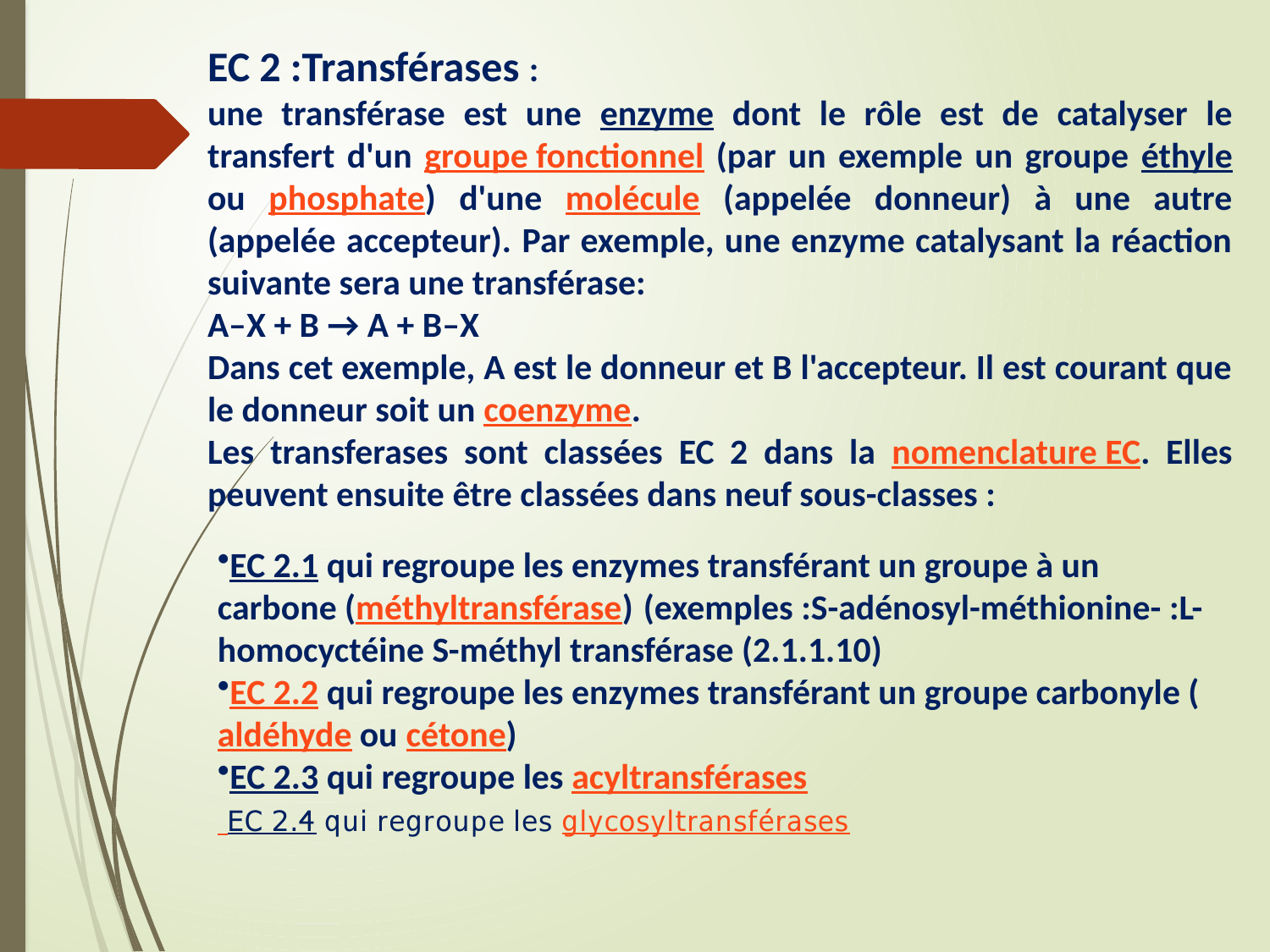

EC 2 :Transférases :
une transférase est une enzyme dont le rôle est de catalyser le transfert d'un groupe fonctionnel (par un exemple un groupe éthyle ou phosphate) d'une molécule (appelée donneur) à une autre (appelée accepteur). Par exemple, une enzyme catalysant la réaction suivante sera une transférase:
A–X + B → A + B–X
Dans cet exemple, A est le donneur et B l'accepteur. Il est courant que le donneur soit un coenzyme.
Les transferases sont classées EC 2 dans la nomenclature EC. Elles peuvent ensuite être classées dans neuf sous-classes :
EC 2.1 qui regroupe les enzymes transférant un groupe à un carbone (méthyltransférase) (exemples :S-adénosyl-méthionine- :L-homocyctéine S-méthyl transférase (2.1.1.10)
EC 2.2 qui regroupe les enzymes transférant un groupe carbonyle (aldéhyde ou cétone)
EC 2.3 qui regroupe les acyltransférases
 EC 2.4 qui regroupe les glycosyltransférases